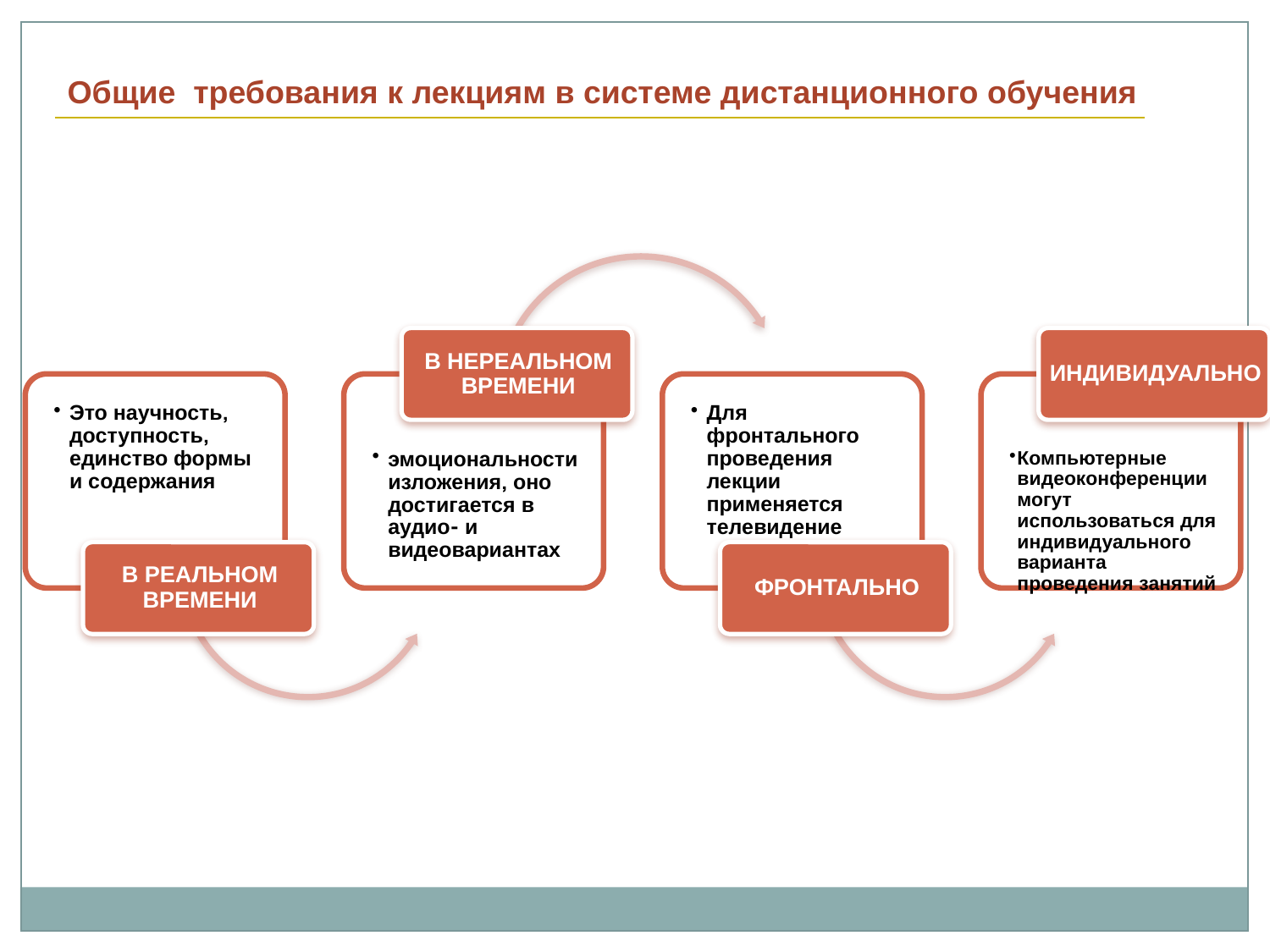

Это научность, доступность, единство формы и содержания
В РЕАЛЬНОМ ВРЕМЕНИ
эмоциональности изложения, оно достигается в аудио- и видеовариантах
В НЕРЕАЛЬНОМ ВРЕМЕНИ
Для фронтального проведения лекции применяется телевидение
ФРОНТАЛЬНО
Компьютерные видеоконференции могут использоваться для индивидуального варианта проведения занятий
ИНДИВИДУАЛЬНО
Общие  требования к лекциям в системе дистанционного обучения